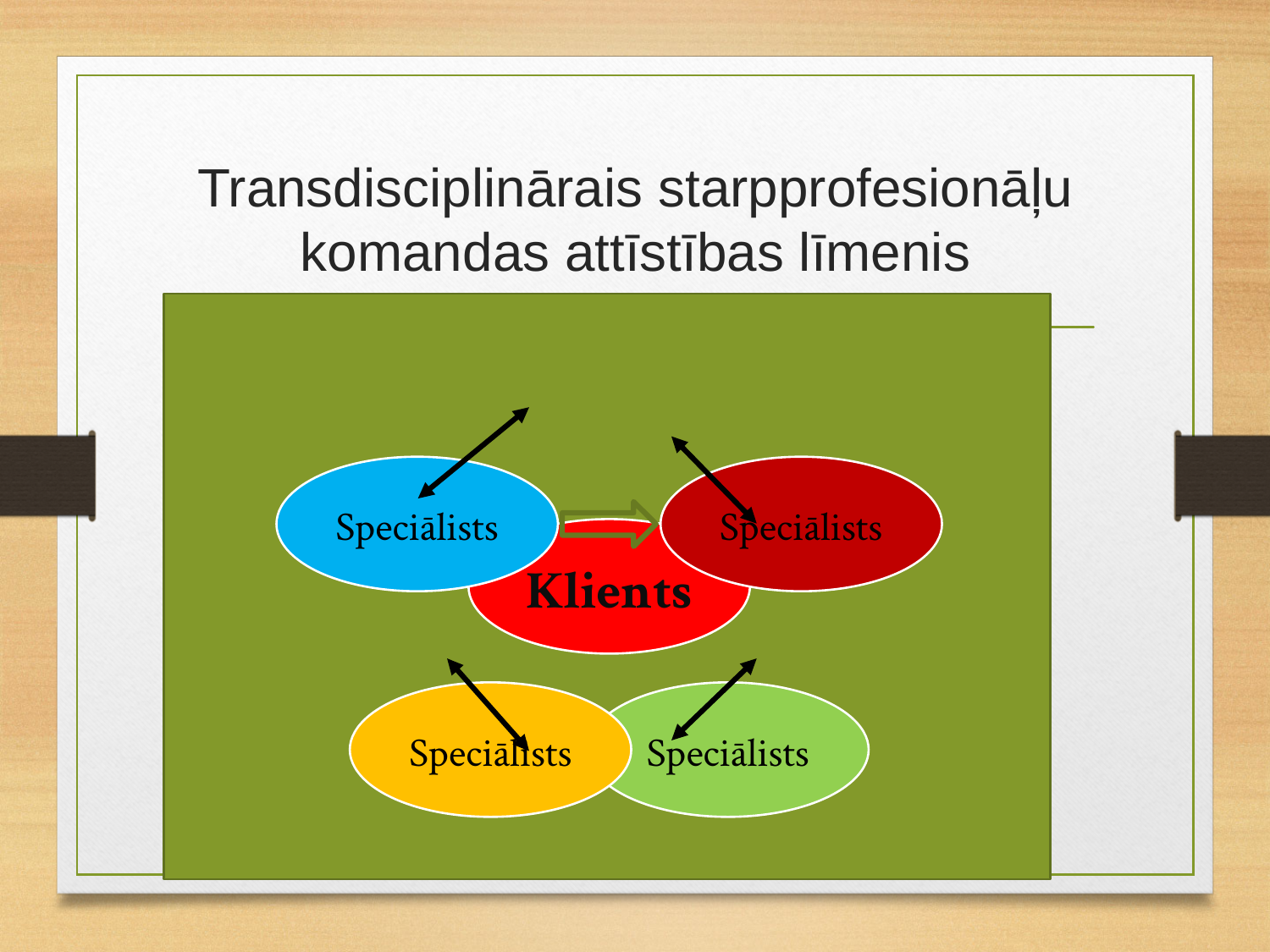

# Transdisciplinārais starpprofesionāļu komandas attīstības līmenis

Klients
Speciālists
Speciālists
Speciālists
Speciālists